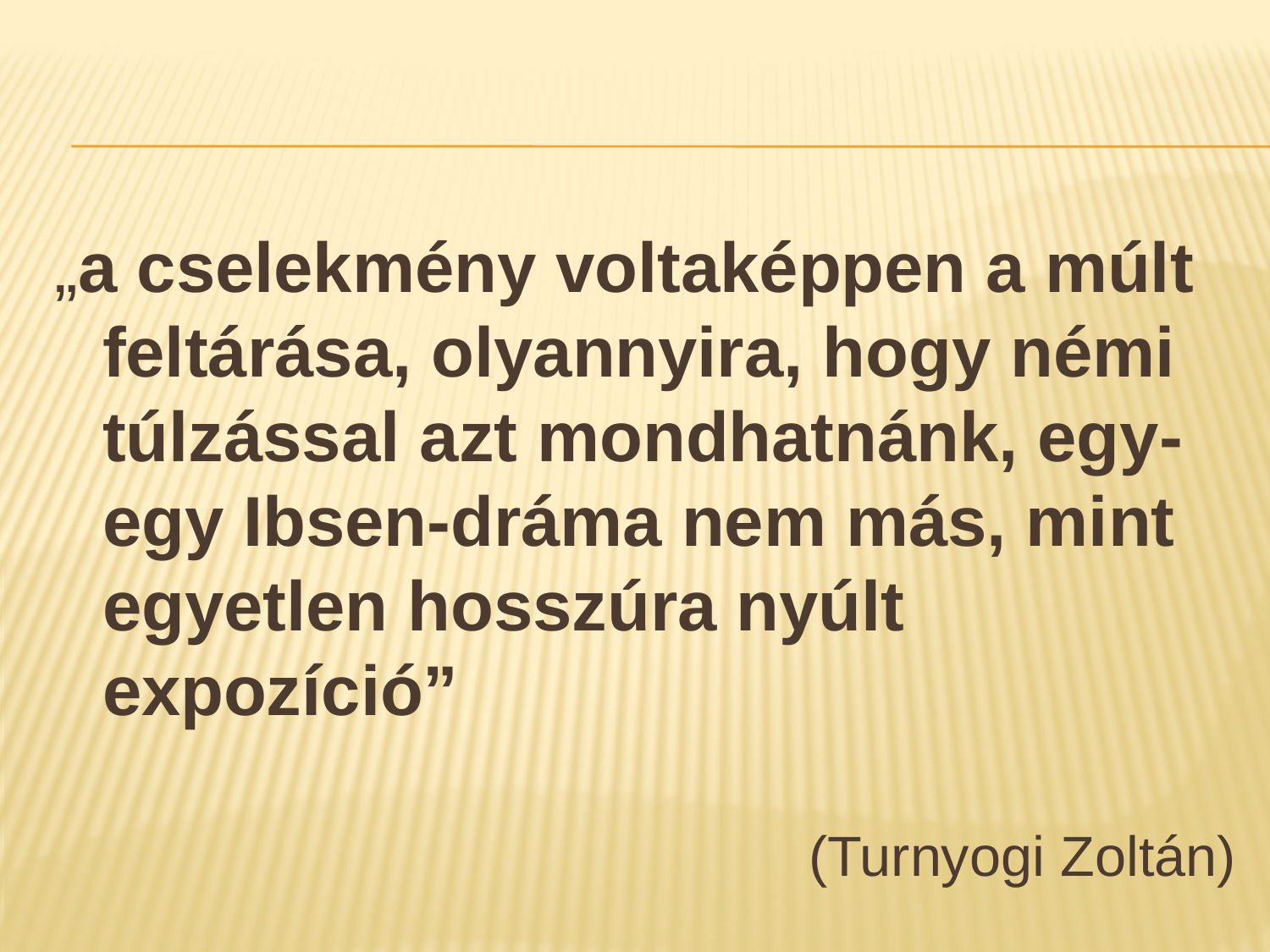

#
„a cselekmény voltaképpen a múlt feltárása, olyannyira, hogy némi túlzással azt mondhatnánk, egy-egy Ibsen-dráma nem más, mint egyetlen hosszúra nyúlt expozíció”

(Turnyogi Zoltán)